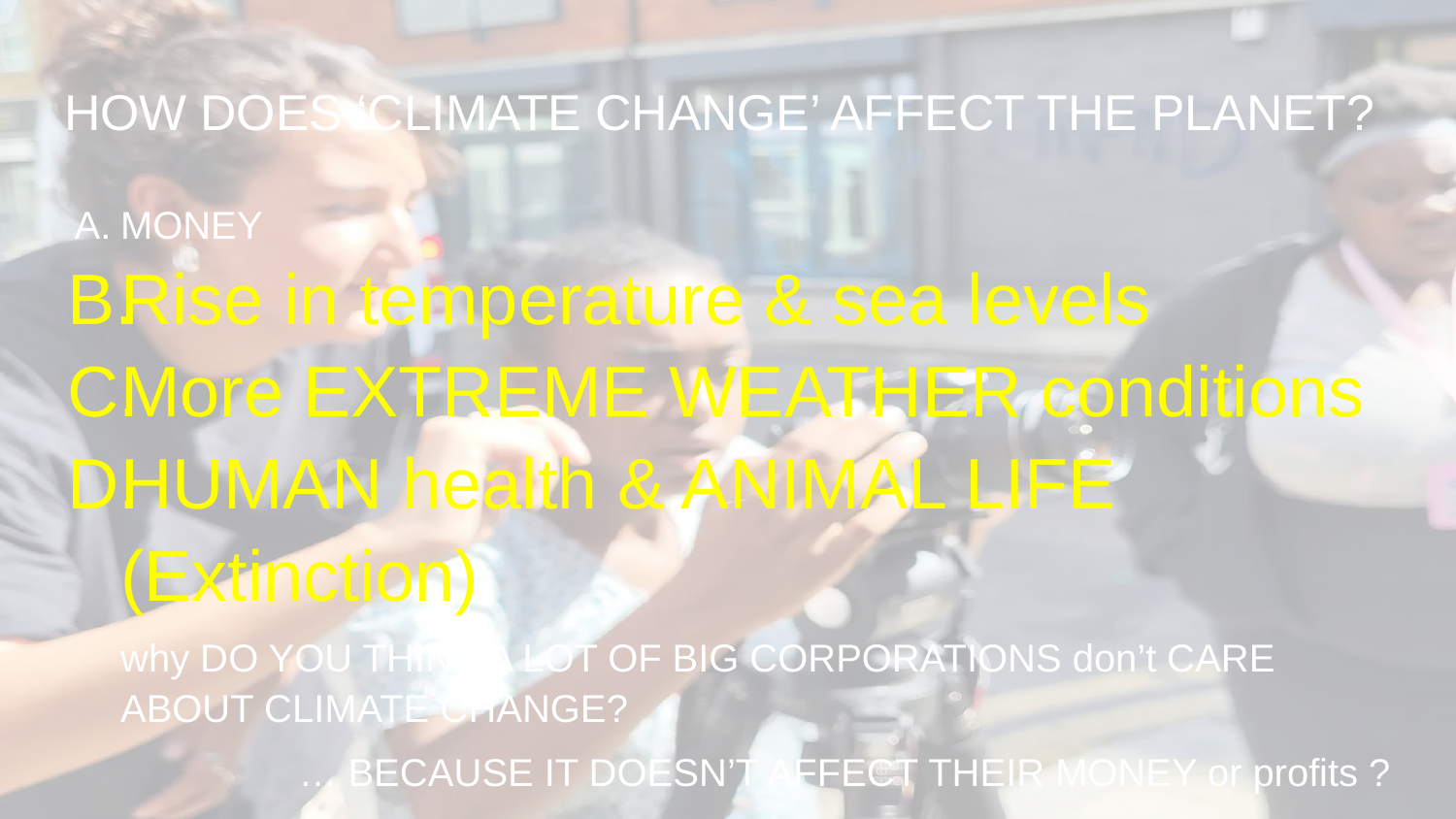

# HOW DOES ‘CLIMATE CHANGE’ AFFECT THE PLANET?
MONEY
Rise in temperature & sea levels
More EXTREME WEATHER conditions
HUMAN health & ANIMAL LIFE (Extinction)
why DO YOU THINK A LOT OF BIG CORPORATIONS don’t CARE ABOUT CLIMATE CHANGE?
… BECAUSE IT DOESN’T AFFECT THEIR MONEY or profits ?